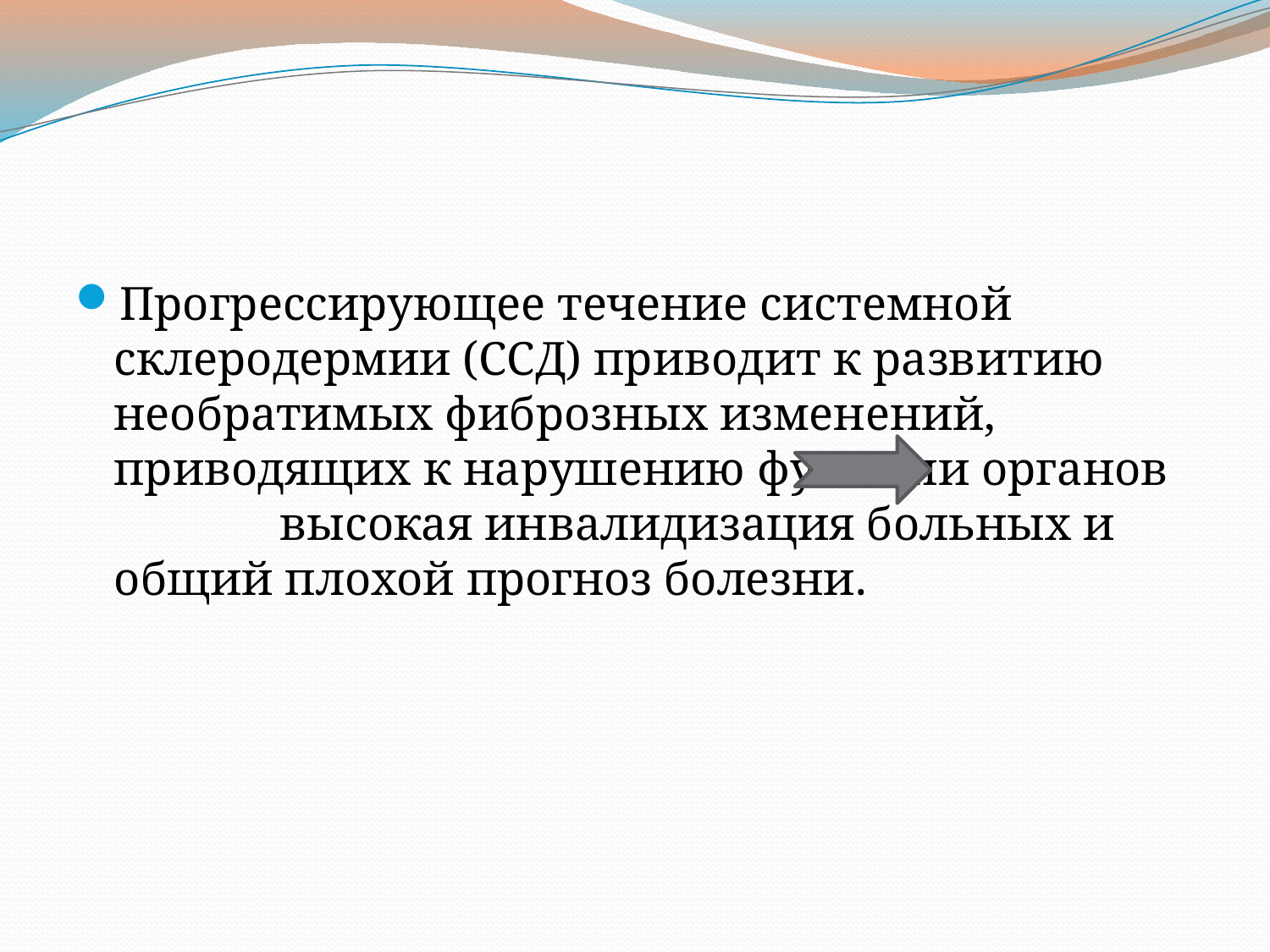

#
Прогрессирующее течение системной склеродермии (ССД) приводит к развитию необратимых фиброзных изменений, приводящих к нарушению функции органов                 высокая инвалидизация больных и общий плохой прогноз болезни.